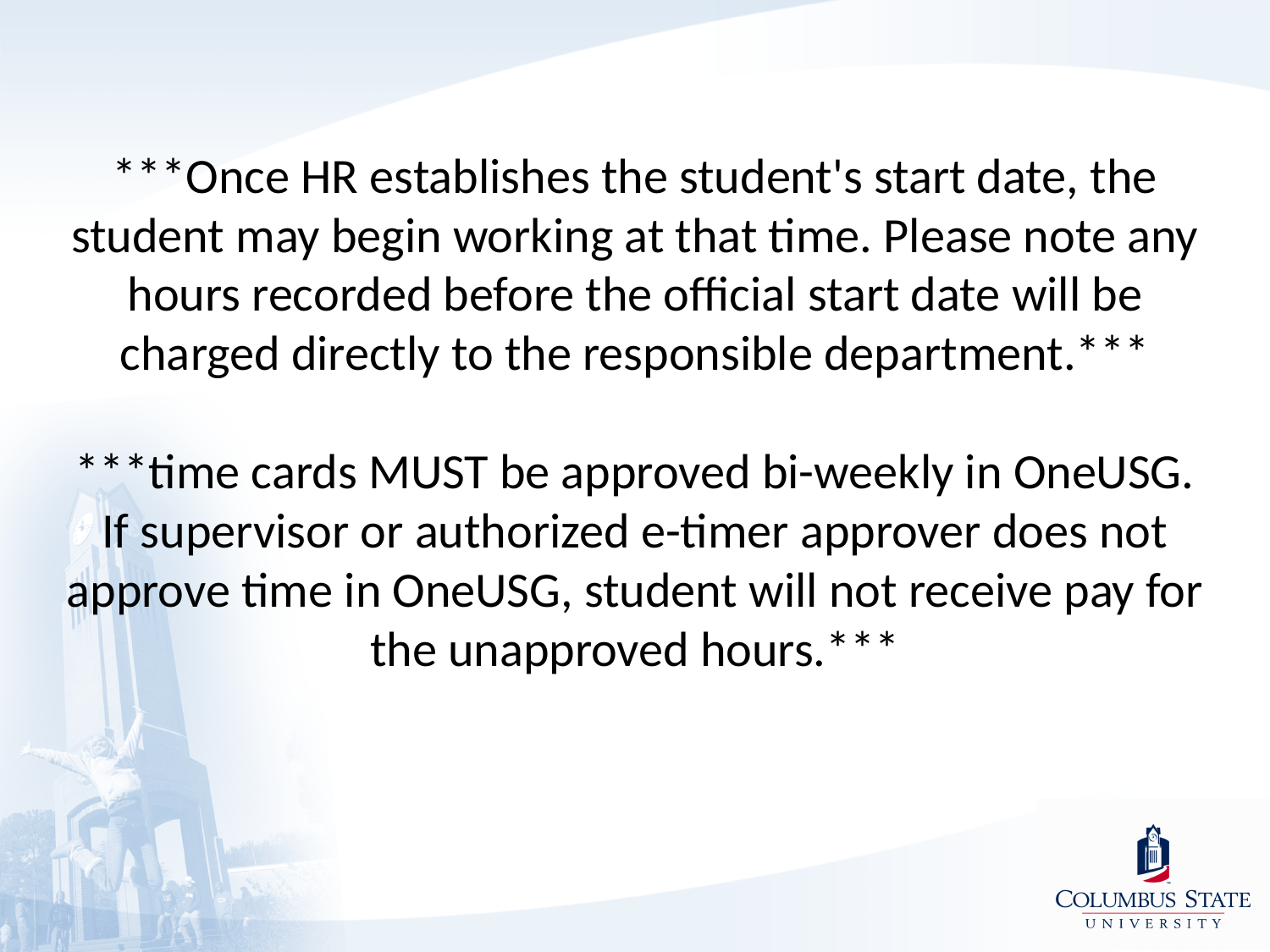

***Once HR establishes the student's start date, the student may begin working at that time. Please note any hours recorded before the official start date will be charged directly to the responsible department.***

***time cards MUST be approved bi-weekly in OneUSG. If supervisor or authorized e-timer approver does not approve time in OneUSG, student will not receive pay for the unapproved hours.***